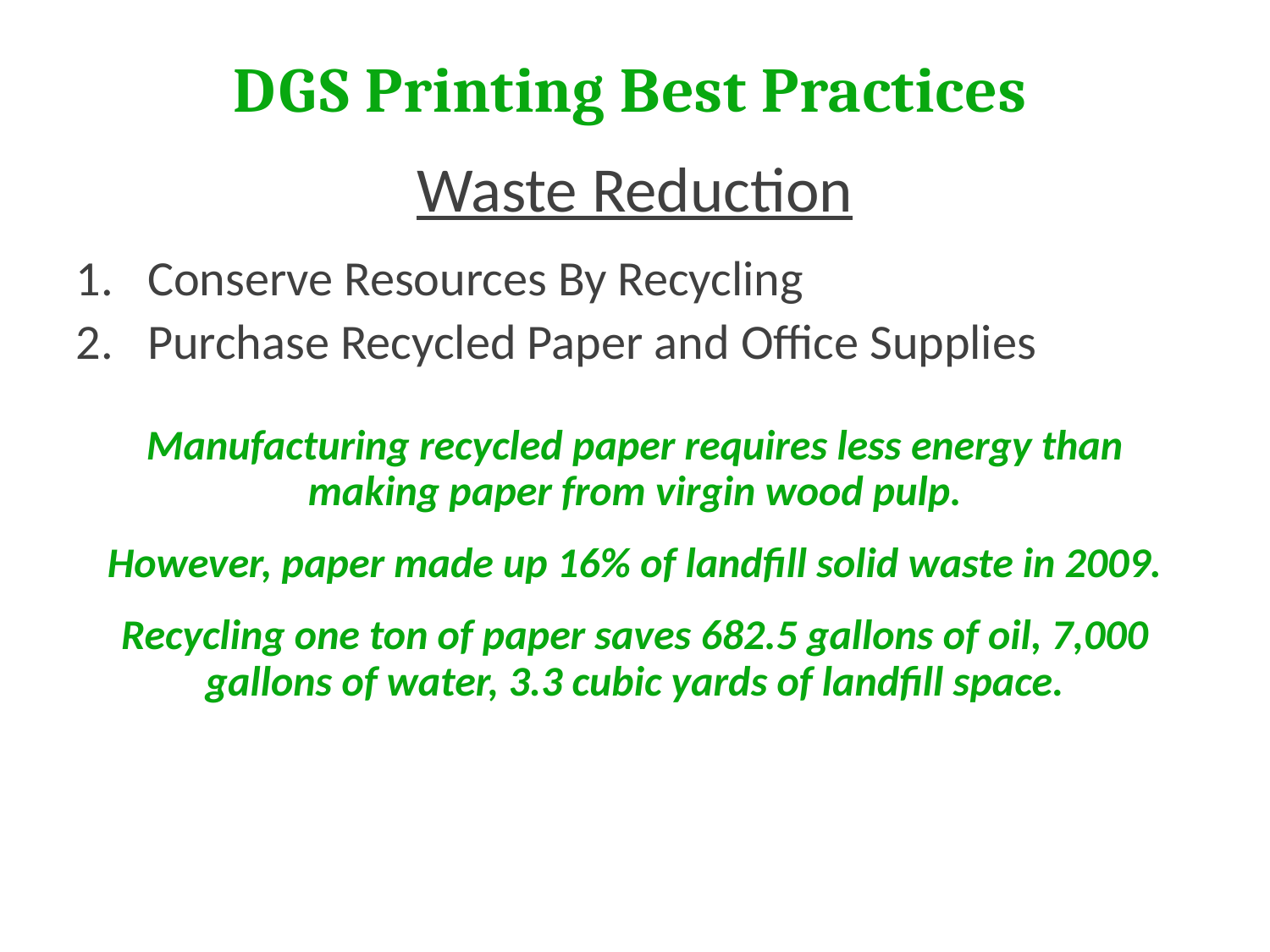

Waste Reduction

Conserve Resources By Recycling
Purchase Recycled Paper and Office Supplies

Manufacturing recycled paper requires less energy than making paper from virgin wood pulp.

However, paper made up 16% of landfill solid waste in 2009.

Recycling one ton of paper saves 682.5 gallons of oil, 7,000 gallons of water, 3.3 cubic yards of landfill space.